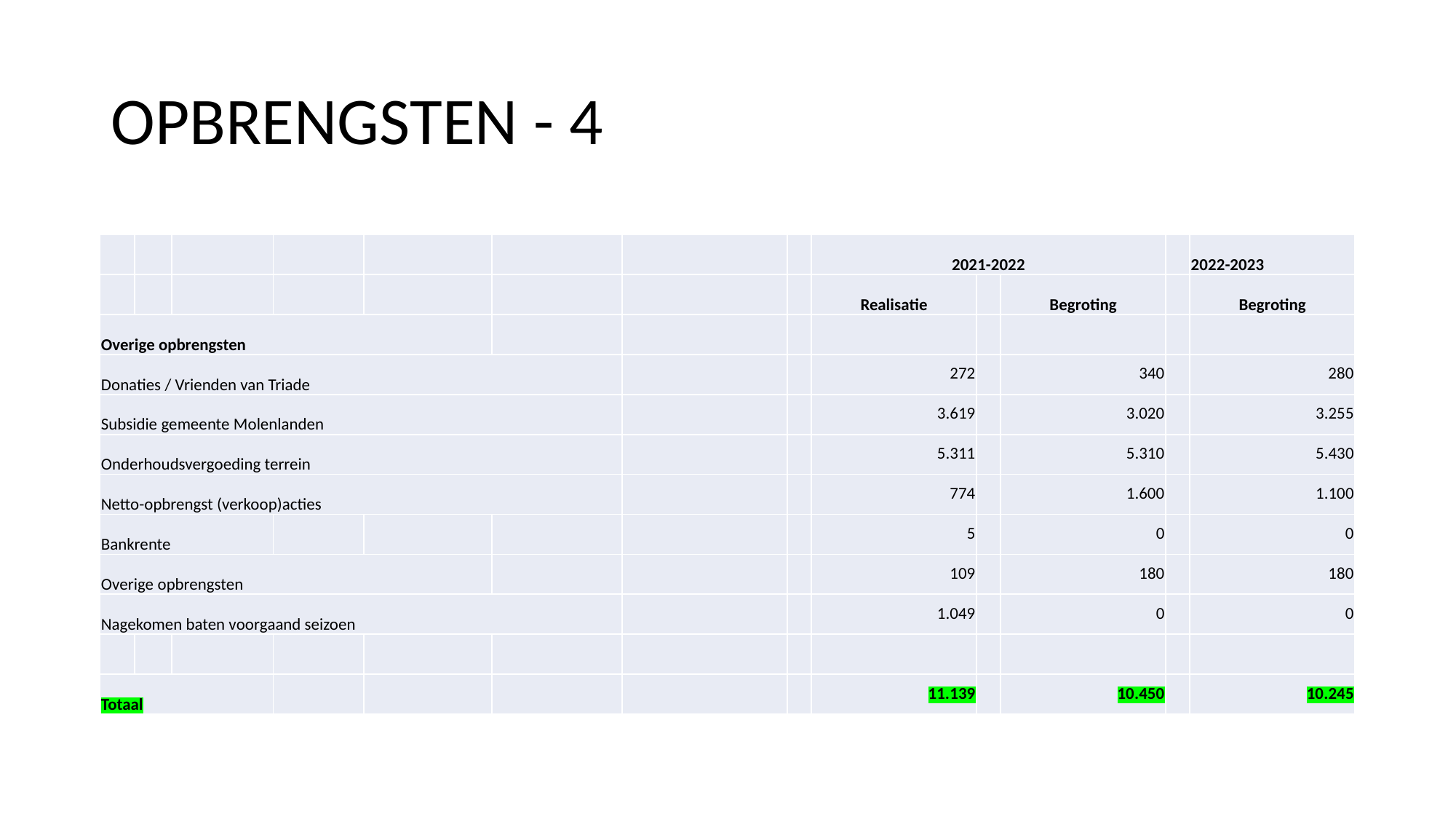

# OPBRENGSTEN - 4
|  |  |  |  |  |  |  |  | 2021-2022 |  |  |  | 2022-2023 |
| --- | --- | --- | --- | --- | --- | --- | --- | --- | --- | --- | --- | --- |
|  |  |  |  |  |  |  |  | Realisatie |  | Begroting |  | Begroting |
| Overige opbrengsten |  |  |  |  |  |  |  |  |  |  |  |  |
| Donaties / Vrienden van Triade |  |  |  |  |  |  |  | 272 |  | 340 |  | 280 |
| Subsidie gemeente Molenlanden |  |  |  |  |  |  |  | 3.619 |  | 3.020 |  | 3.255 |
| Onderhoudsvergoeding terrein |  |  |  |  |  |  |  | 5.311 |  | 5.310 |  | 5.430 |
| Netto-opbrengst (verkoop)acties |  |  |  |  |  |  |  | 774 |  | 1.600 |  | 1.100 |
| Bankrente |  |  |  |  |  |  |  | 5 |  | 0 |  | 0 |
| Overige opbrengsten |  |  |  |  |  |  |  | 109 |  | 180 |  | 180 |
| Nagekomen baten voorgaand seizoen |  |  |  |  |  |  |  | 1.049 |  | 0 |  | 0 |
|  |  |  |  |  |  |  |  |  |  |  |  |  |
| Totaal |  |  |  |  |  |  |  | 11.139 |  | 10.450 |  | 10.245 |